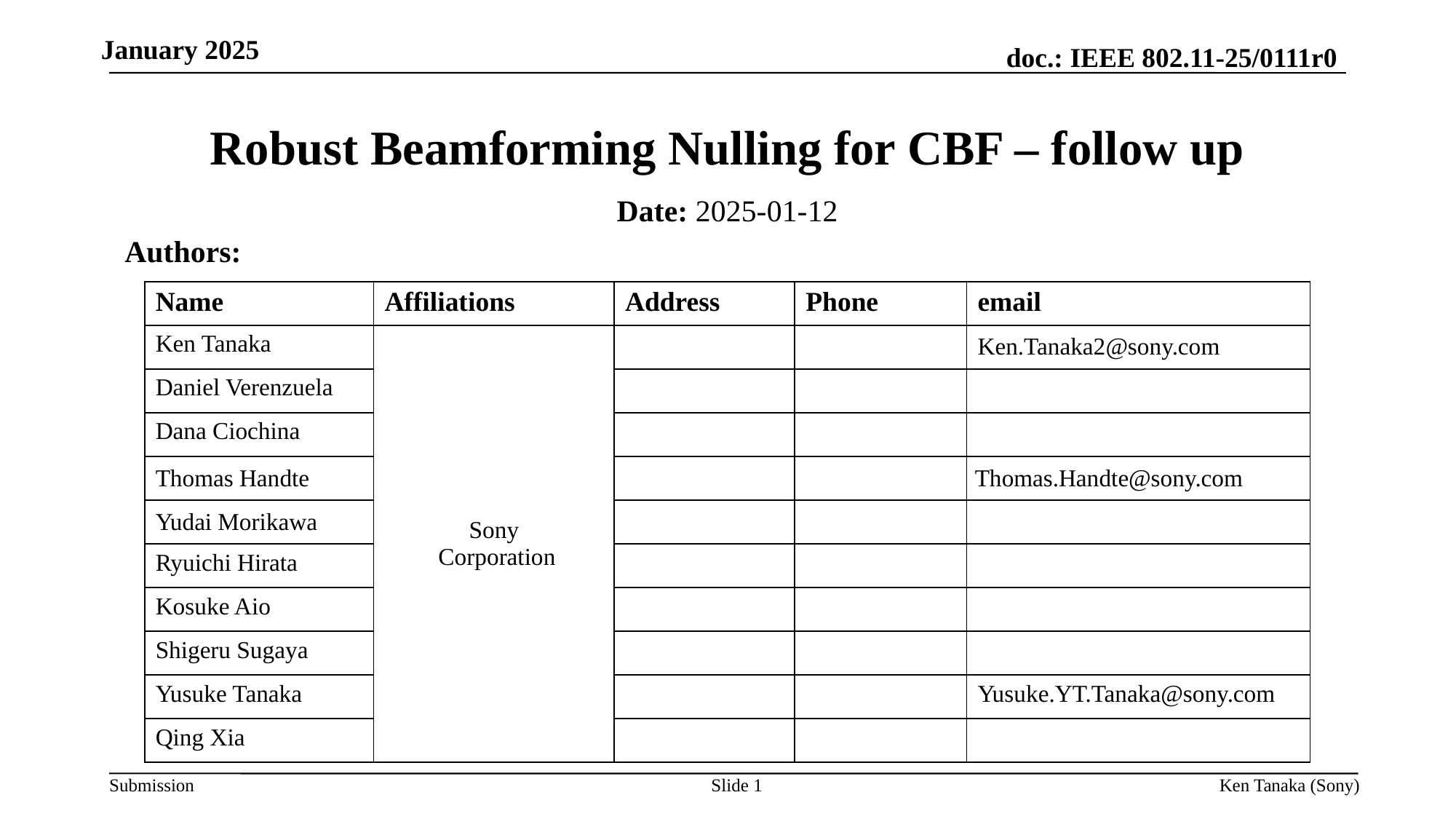

January 2025
# Robust Beamforming Nulling for CBF – follow up
Date: 2025-01-12
Authors:
| Name | Affiliations | Address | Phone | email |
| --- | --- | --- | --- | --- |
| Ken Tanaka | Sony Corporation |  |  | Ken.Tanaka2@sony.com |
| Daniel Verenzuela |  |  |  |  |
| Dana Ciochina |  |  |  |  |
| Thomas Handte |  |  |  | Thomas.Handte@sony.com |
| Yudai Morikawa |  |  |  |  |
| Ryuichi Hirata |  |  |  |  |
| Kosuke Aio |  |  |  |  |
| Shigeru Sugaya |  |  |  |  |
| Yusuke Tanaka |  |  |  | Yusuke.YT.Tanaka@sony.com |
| Qing Xia |  |  |  |  |
Slide 1
Ken Tanaka (Sony)